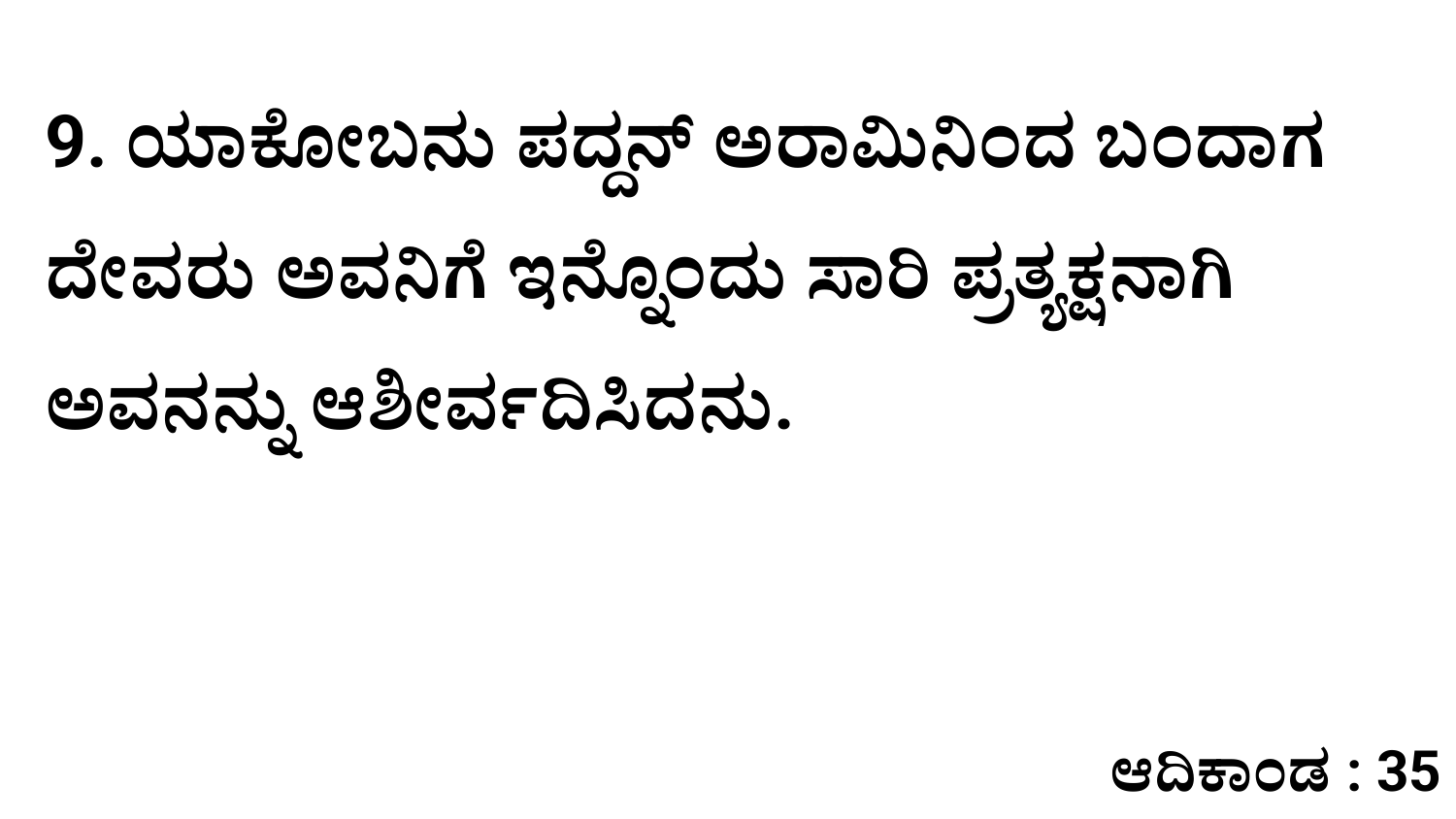

9. ಯಾಕೋಬನು ಪದ್ದನ್‌ ಅರಾಮಿನಿಂದ ಬಂದಾಗ ದೇವರು ಅವನಿಗೆ ಇನ್ನೊಂದು ಸಾರಿ ಪ್ರತ್ಯಕ್ಷನಾಗಿ ಅವನನ್ನು ಆಶೀರ್ವದಿಸಿದನು.
ಆದಿಕಾಂಡ : 35